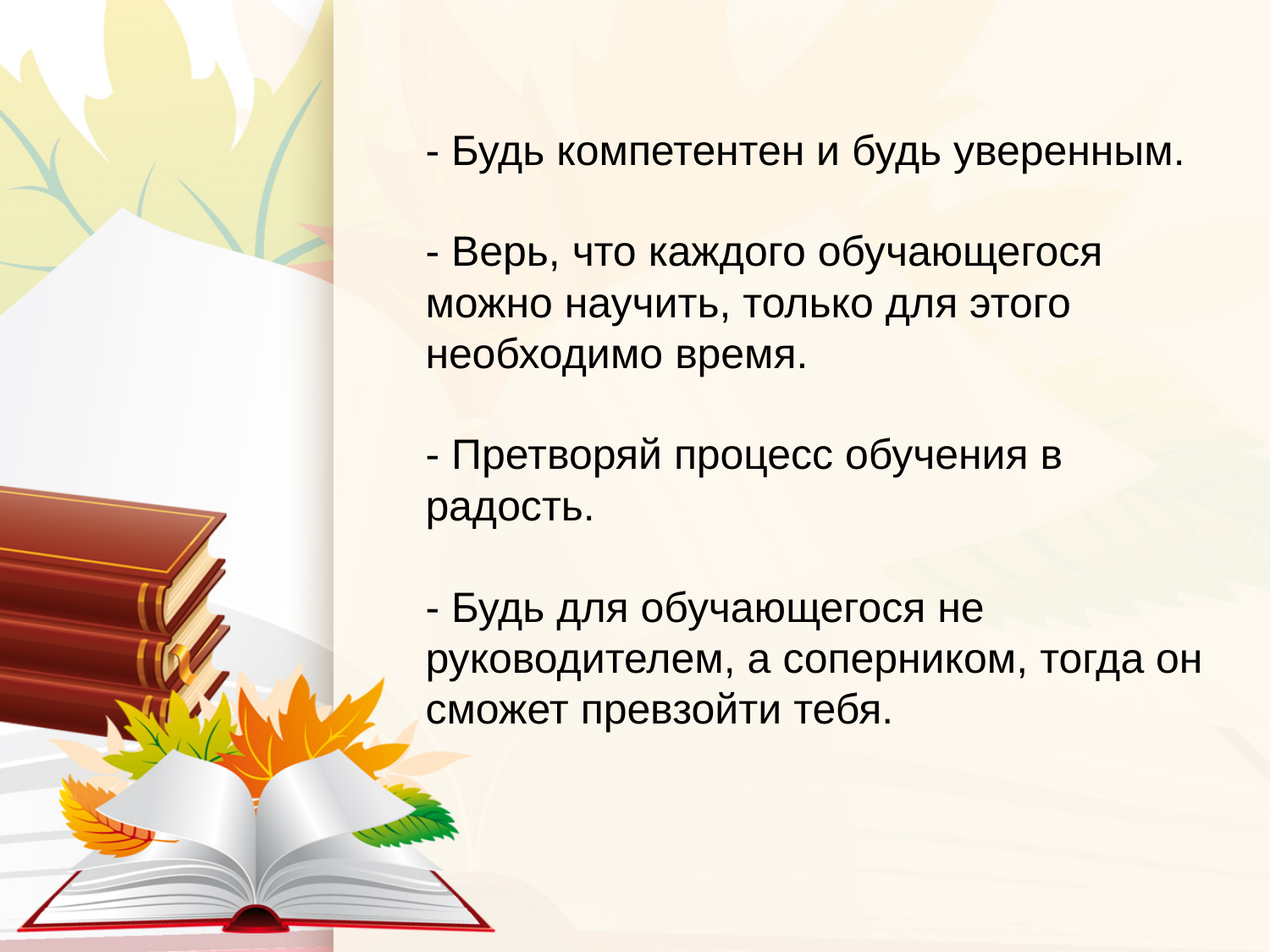

- Будь компетентен и будь уверенным.
 
- Верь, что каждого обучающегося можно научить, только для этого необходимо время.
 
- Претворяй процесс обучения в радость.
 
- Будь для обучающегося не руководителем, а соперником, тогда он сможет превзойти тебя.